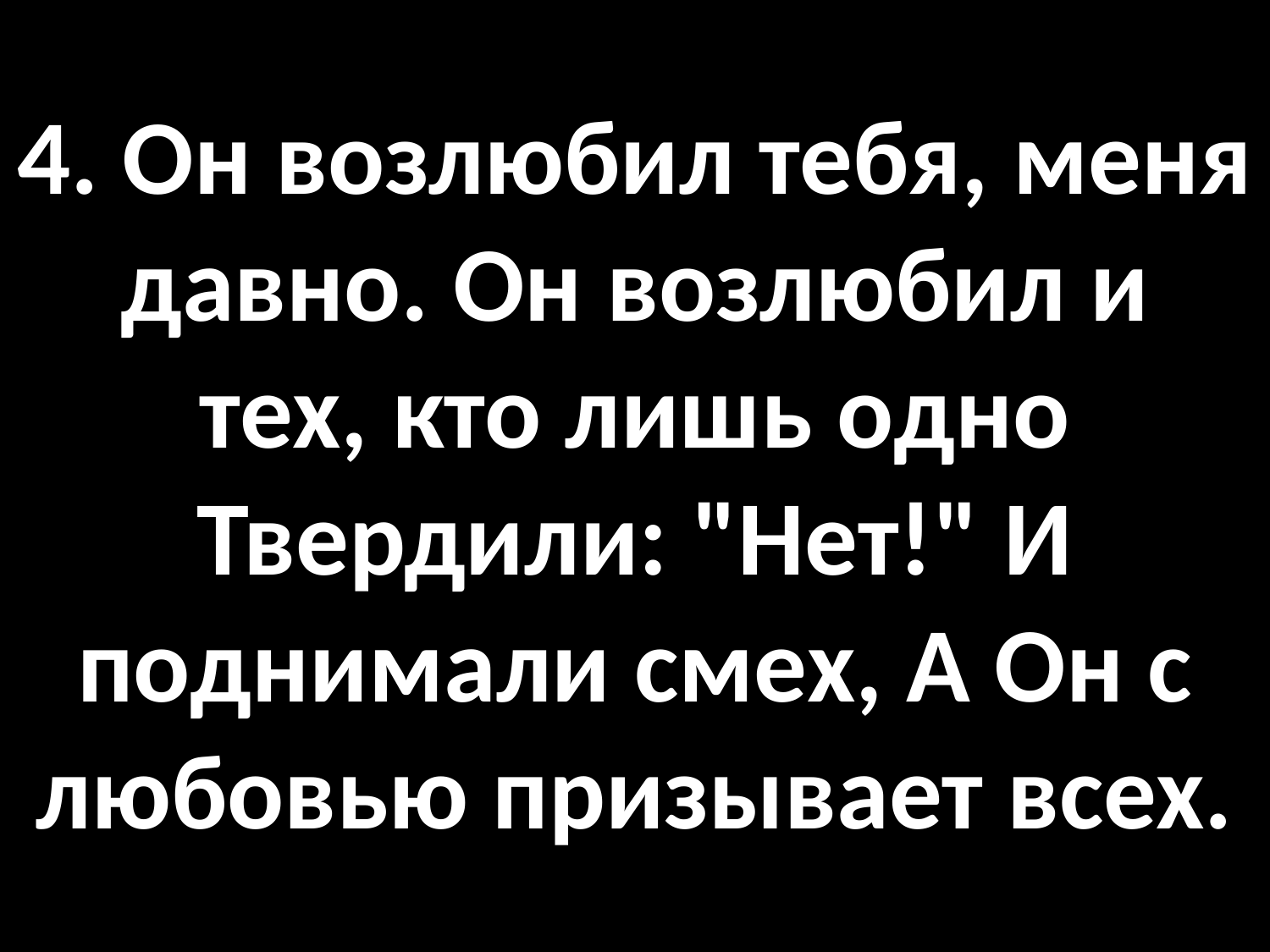

# 4. Он возлюбил тебя, меня давно. Он возлюбил и тех, кто лишь одно Твердили: "Нет!" И поднимали смех, А Он с любовью призывает всех.